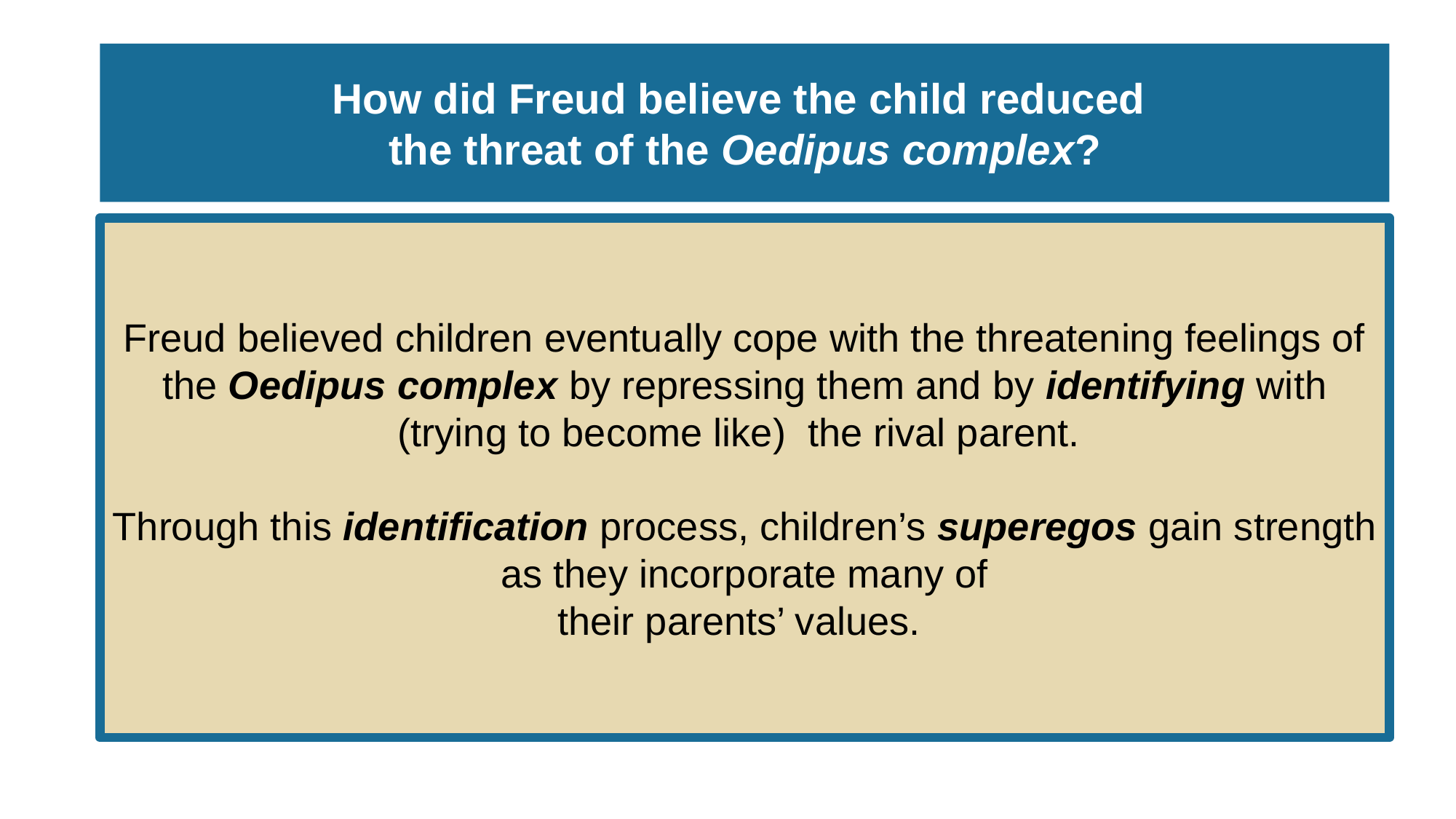

# How did Freud believe the child reduced the threat of the Oedipus complex?
Freud believed children eventually cope with the threatening feelings of the Oedipus complex by repressing them and by identifying with (trying to become like)  the rival parent.

Through this identification process, children’s superegos gain strength as they incorporate many of
their parents’ values.